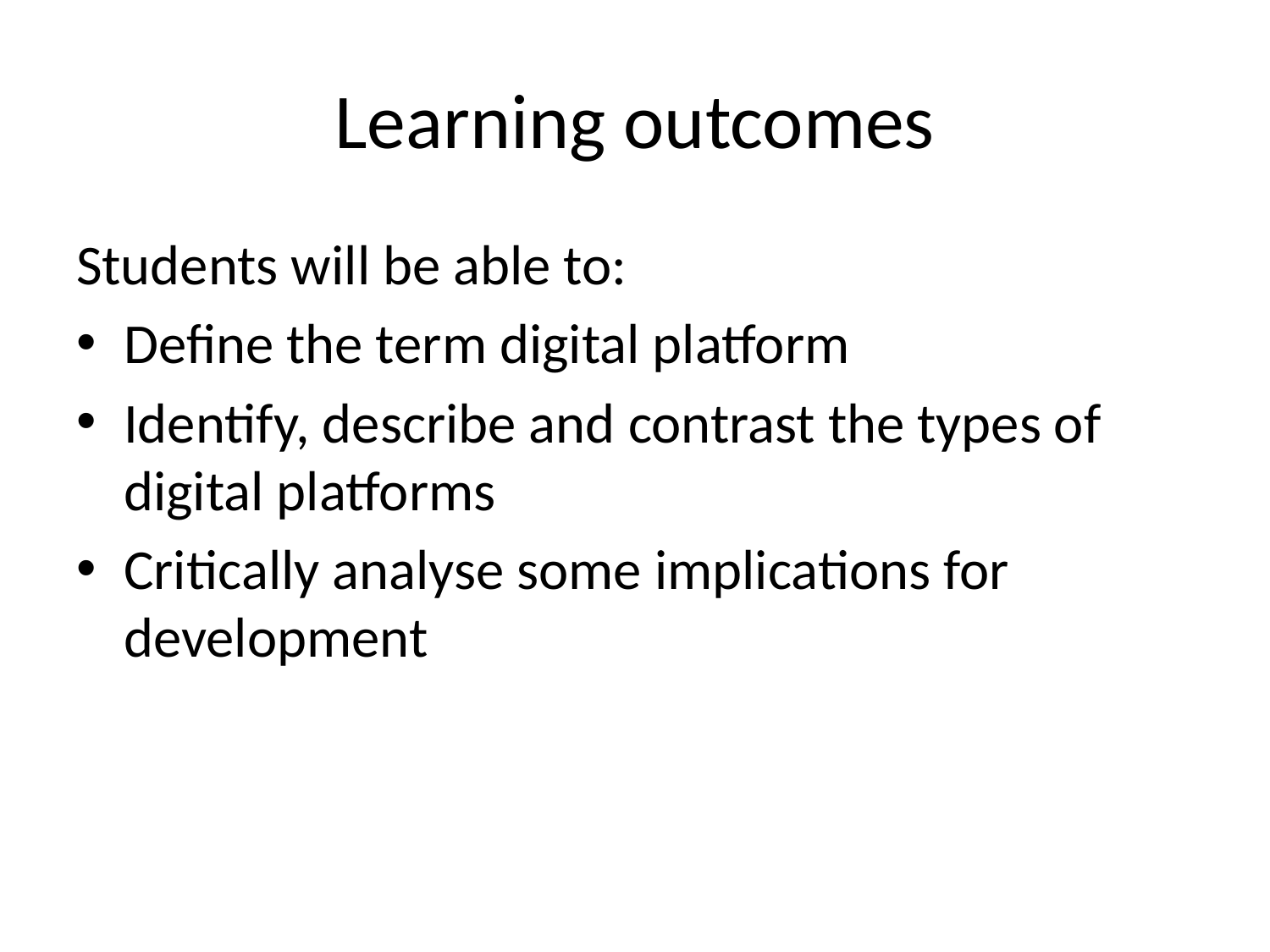

# Learning outcomes
Students will be able to:
Define the term digital platform
Identify, describe and contrast the types of digital platforms
Critically analyse some implications for development